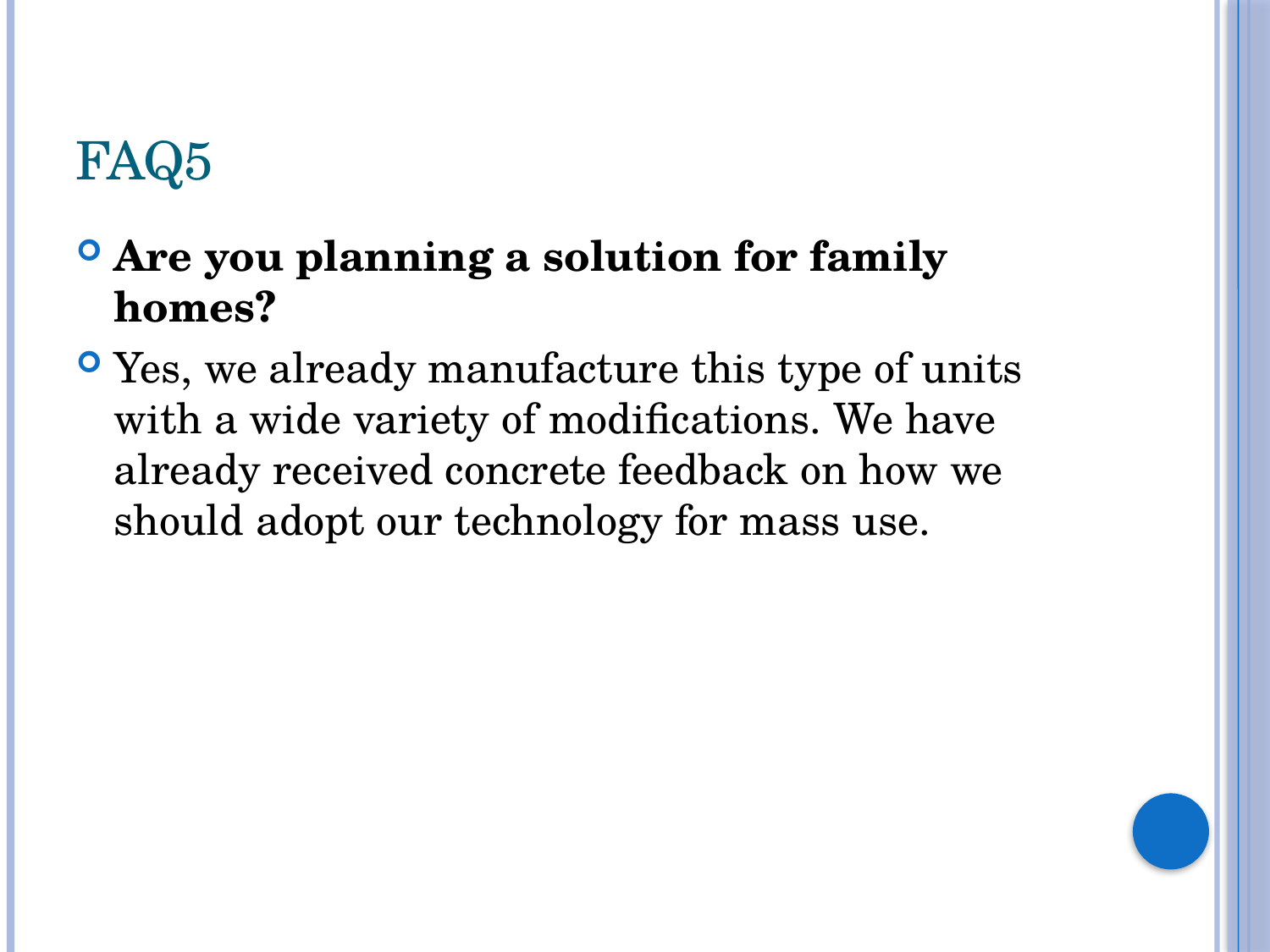

# FAQ5
Are you planning a solution for family homes?
Yes, we already manufacture this type of units with a wide variety of modifications. We have already received concrete feedback on how we should adopt our technology for mass use.